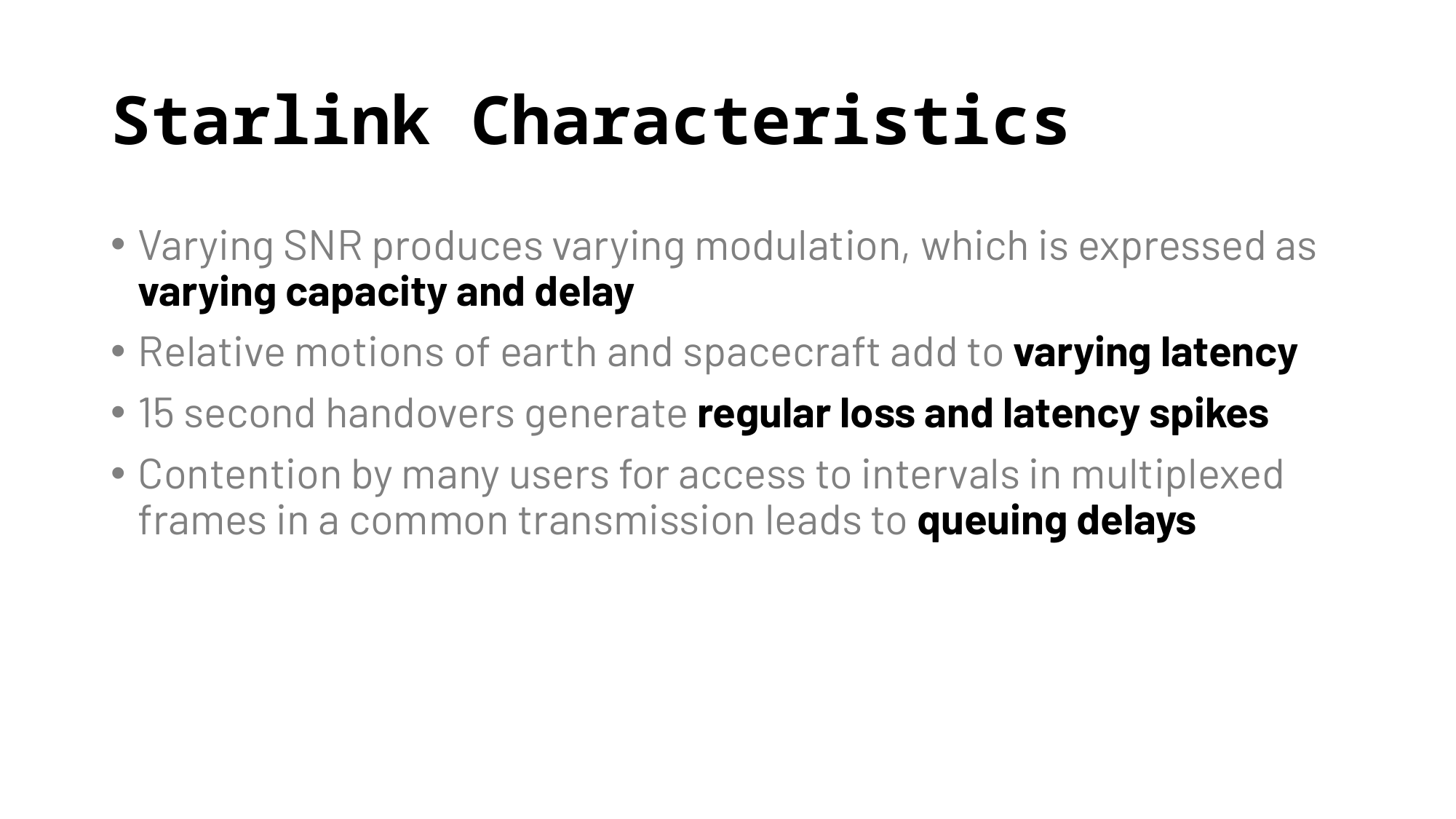

# Starlink Characteristics
Varying SNR produces varying modulation, which is expressed as varying capacity and delay
Relative motions of earth and spacecraft add to varying latency
15 second handovers generate regular loss and latency spikes
Contention by many users for access to intervals in multiplexed frames in a common transmission leads to queuing delays